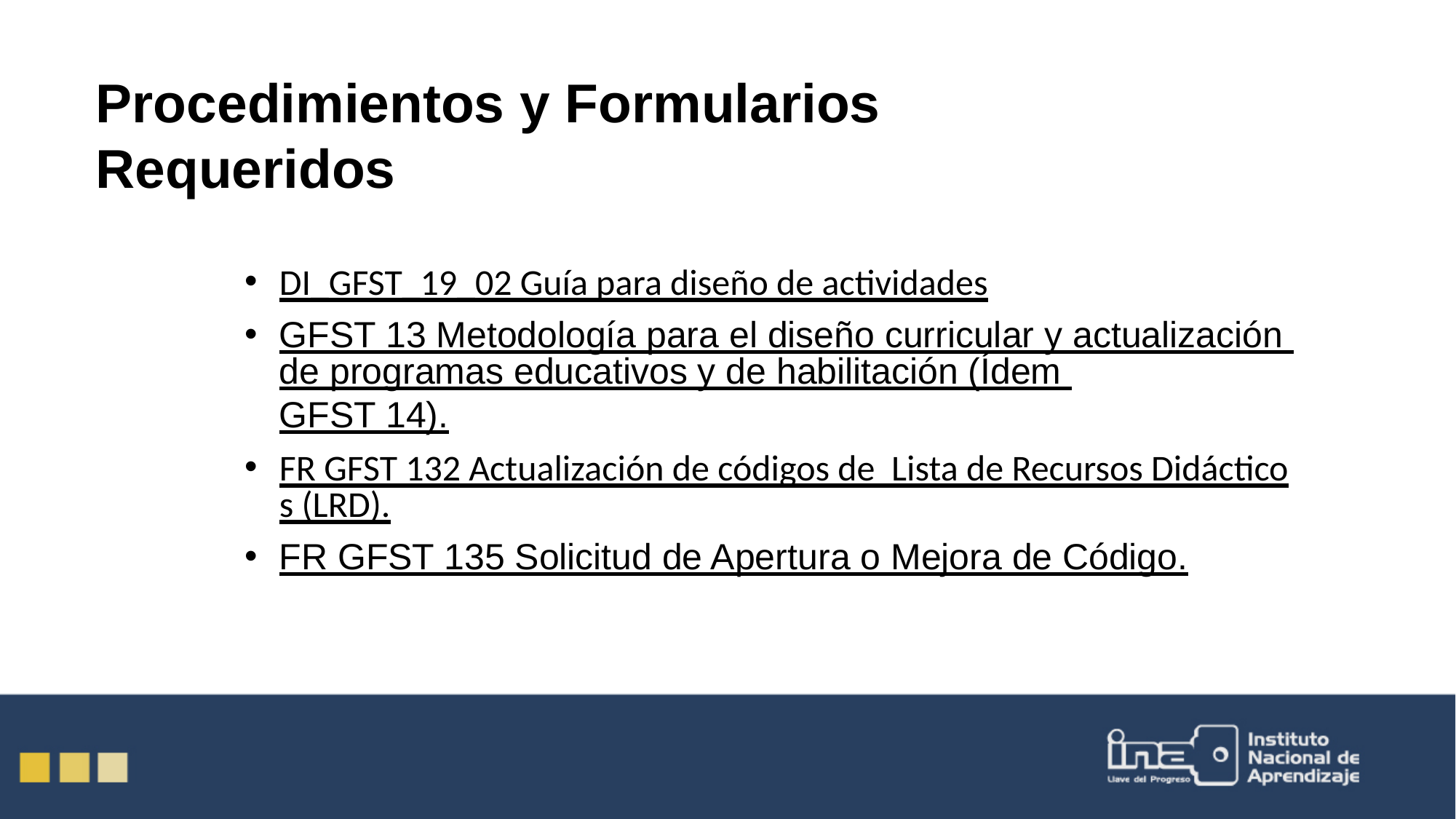

Procedimientos y Formularios Requeridos
DI_GFST_19_02 Guía para diseño de actividades
GFST 13 Metodología para el diseño curricular y actualización de programas educativos y de habilitación (Ídem GFST 14).
FR GFST 132 Actualización de códigos de  Lista de Recursos Didácticos (LRD).
FR GFST 135 Solicitud de Apertura o Mejora de Código.